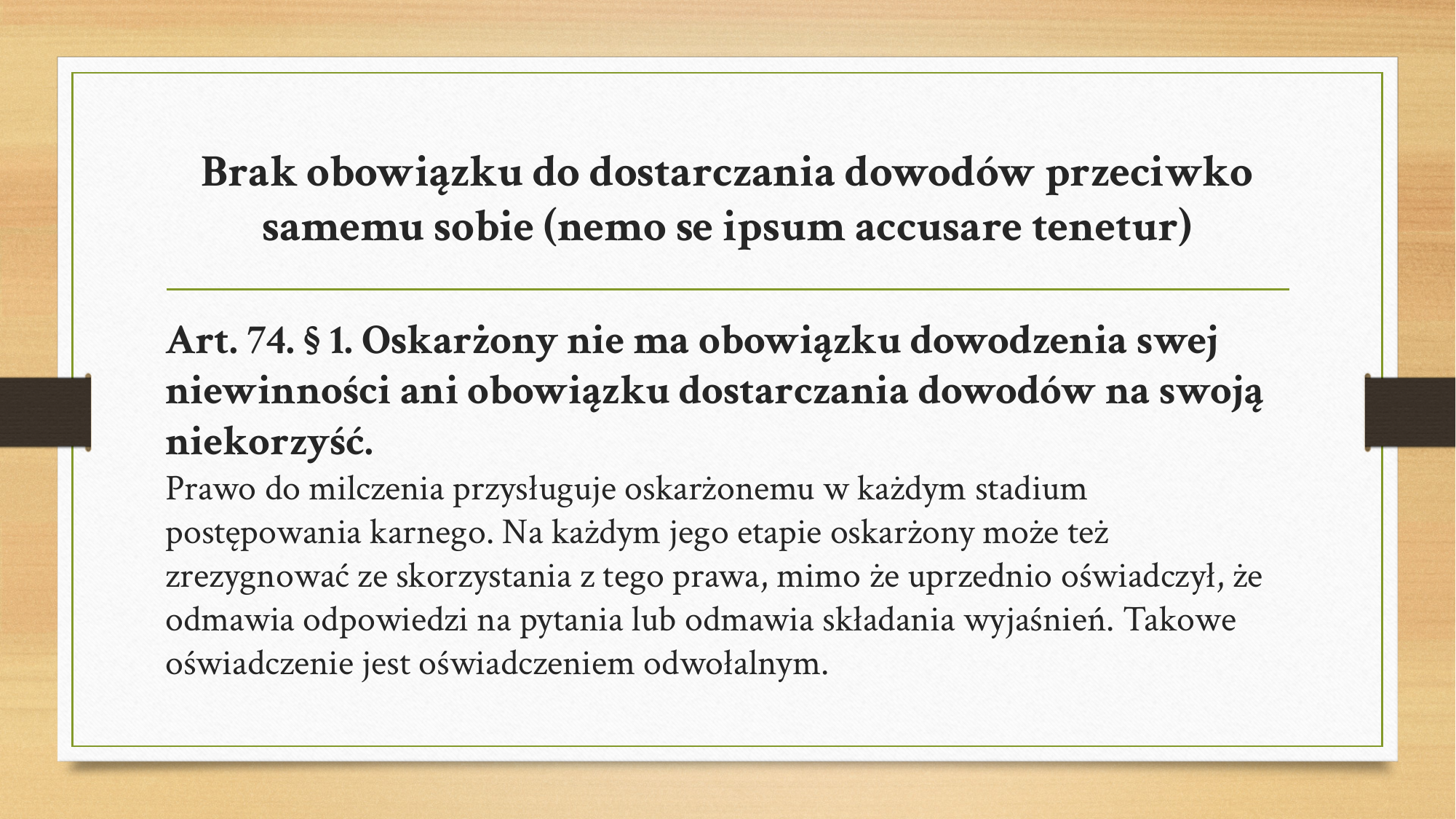

# Brak obowiązku do dostarczania dowodów przeciwko samemu sobie (nemo se ipsum accusare tenetur)
Art. 74. § 1. Oskarżony nie ma obowiązku dowodzenia swej niewinności ani obowiązku dostarczania dowodów na swoją niekorzyść.
Prawo do milczenia przysługuje oskarżonemu w każdym stadium postępowania karnego. Na każdym jego etapie oskarżony może też zrezygnować ze skorzystania z tego prawa, mimo że uprzednio oświadczył, że odmawia odpowiedzi na pytania lub odmawia składania wyjaśnień. Takowe oświadczenie jest oświadczeniem odwołalnym.